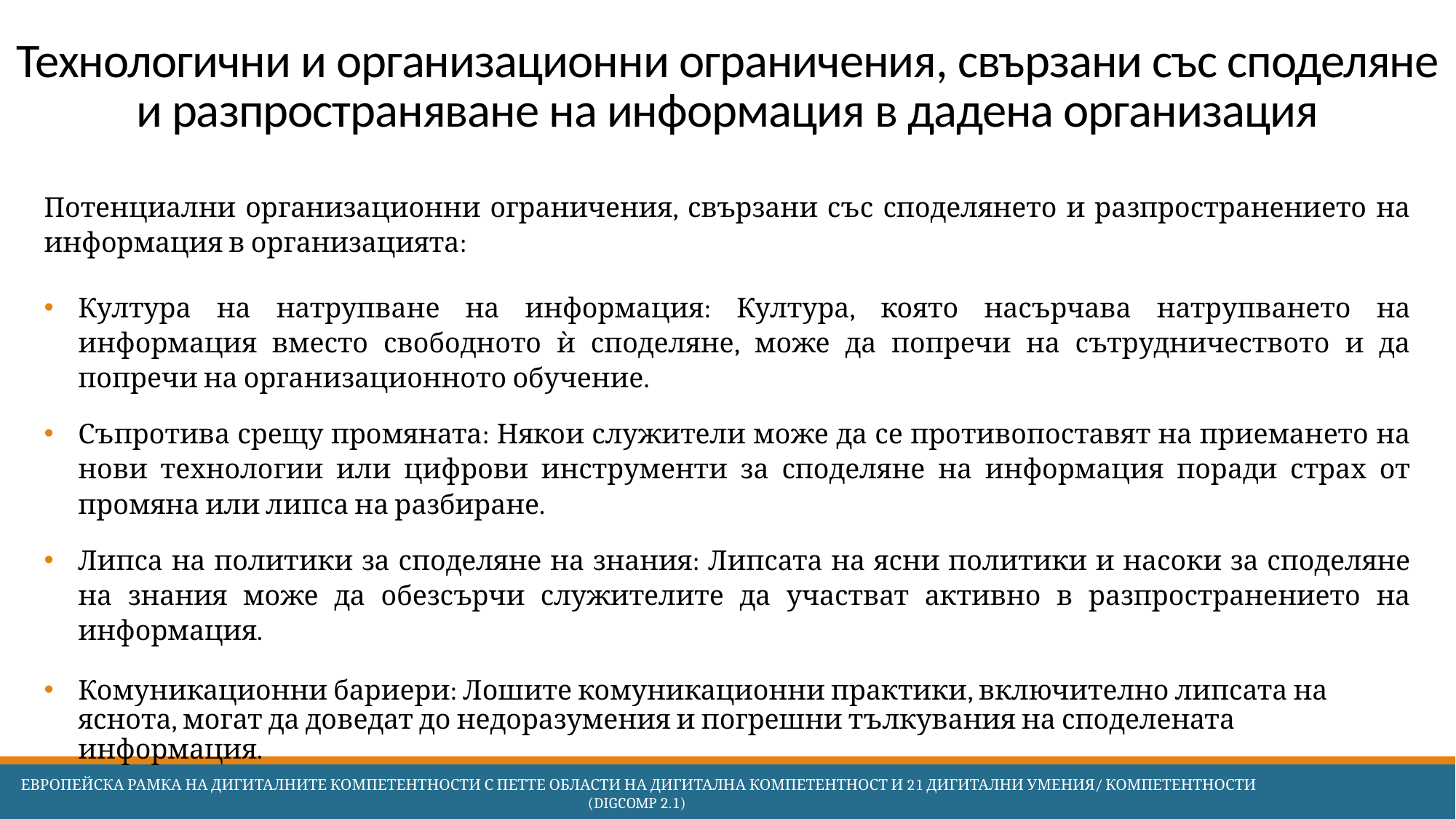

# Технологични и организационни ограничения, свързани със споделяне и разпространяване на информация в дадена организация
Потенциални организационни ограничения, свързани със споделянето и разпространението на информация в организацията:
Култура на натрупване на информация: Култура, която насърчава натрупването на информация вместо свободното ѝ споделяне, може да попречи на сътрудничеството и да попречи на организационното обучение.
Съпротива срещу промяната: Някои служители може да се противопоставят на приемането на нови технологии или цифрови инструменти за споделяне на информация поради страх от промяна или липса на разбиране.
Липса на политики за споделяне на знания: Липсата на ясни политики и насоки за споделяне на знания може да обезсърчи служителите да участват активно в разпространението на информация.
Комуникационни бариери: Лошите комуникационни практики, включително липсата на яснота, могат да доведат до недоразумения и погрешни тълкувания на споделената информация.
 Европейска Рамка на дигиталните компетентности с петте области на дигитална компетентност и 21 дигитални умения/ компетентности (DigComp 2.1)